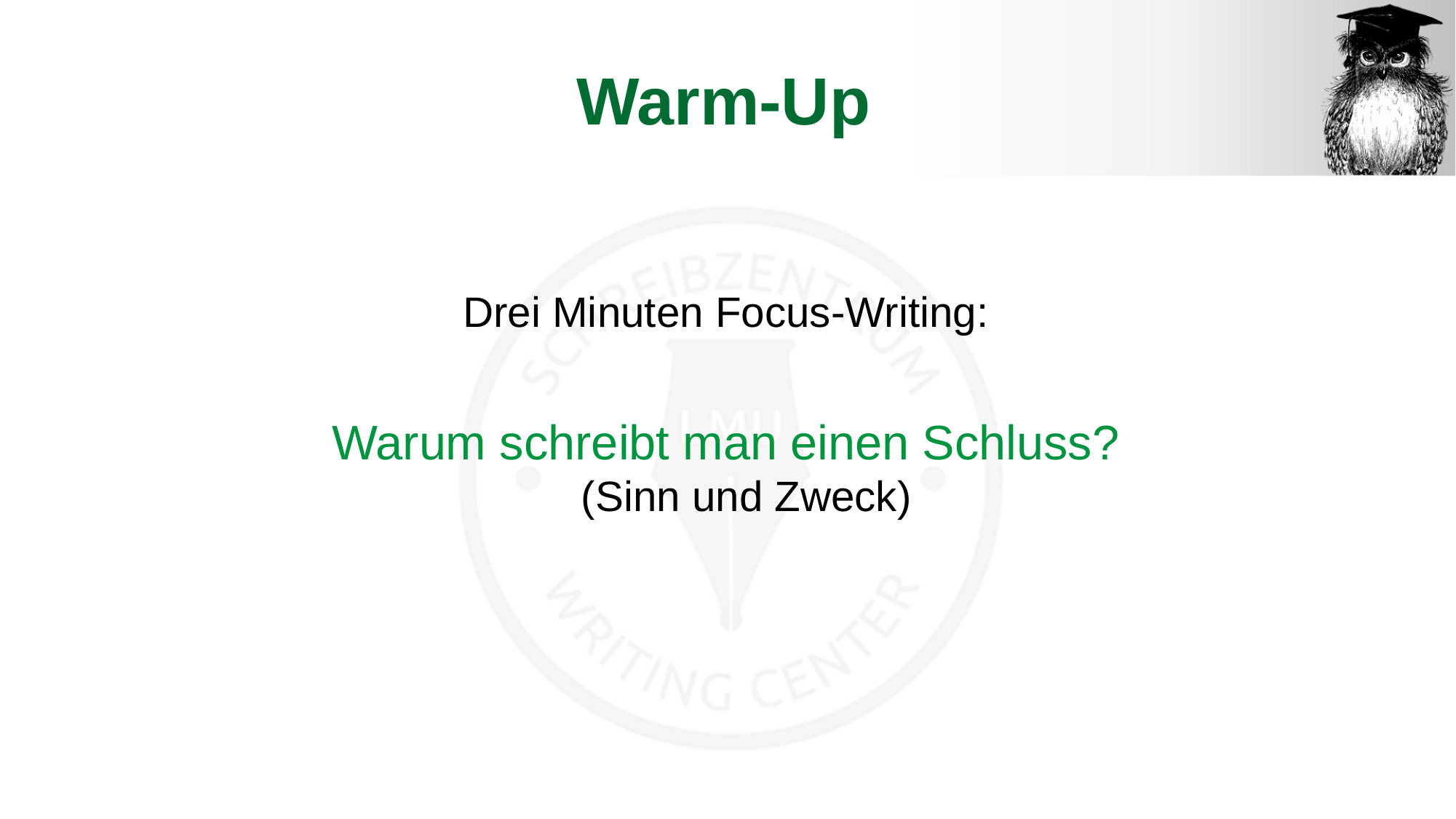

# Warm-Up
Drei Minuten Focus-Writing:

Warum schreibt man einen Schluss?
(Sinn und Zweck)